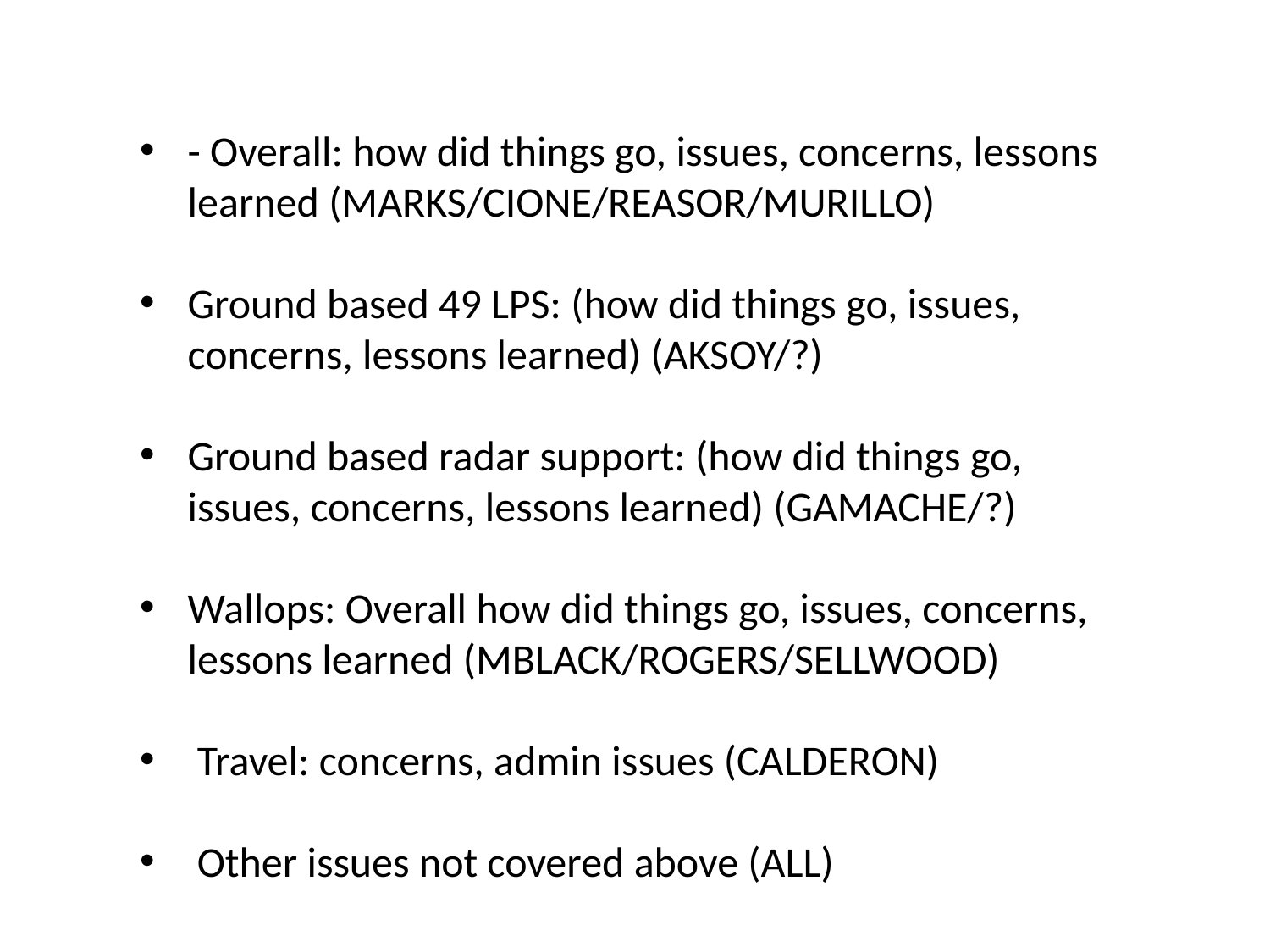

#
- Overall: how did things go, issues, concerns, lessons learned (MARKS/CIONE/REASOR/MURILLO)

Ground based 49 LPS: (how did things go, issues, concerns, lessons learned) (AKSOY/?)

Ground based radar support: (how did things go, issues, concerns, lessons learned) (GAMACHE/?)

Wallops: Overall how did things go, issues, concerns, lessons learned (MBLACK/ROGERS/SELLWOOD)

 Travel: concerns, admin issues (CALDERON)

 Other issues not covered above (ALL)